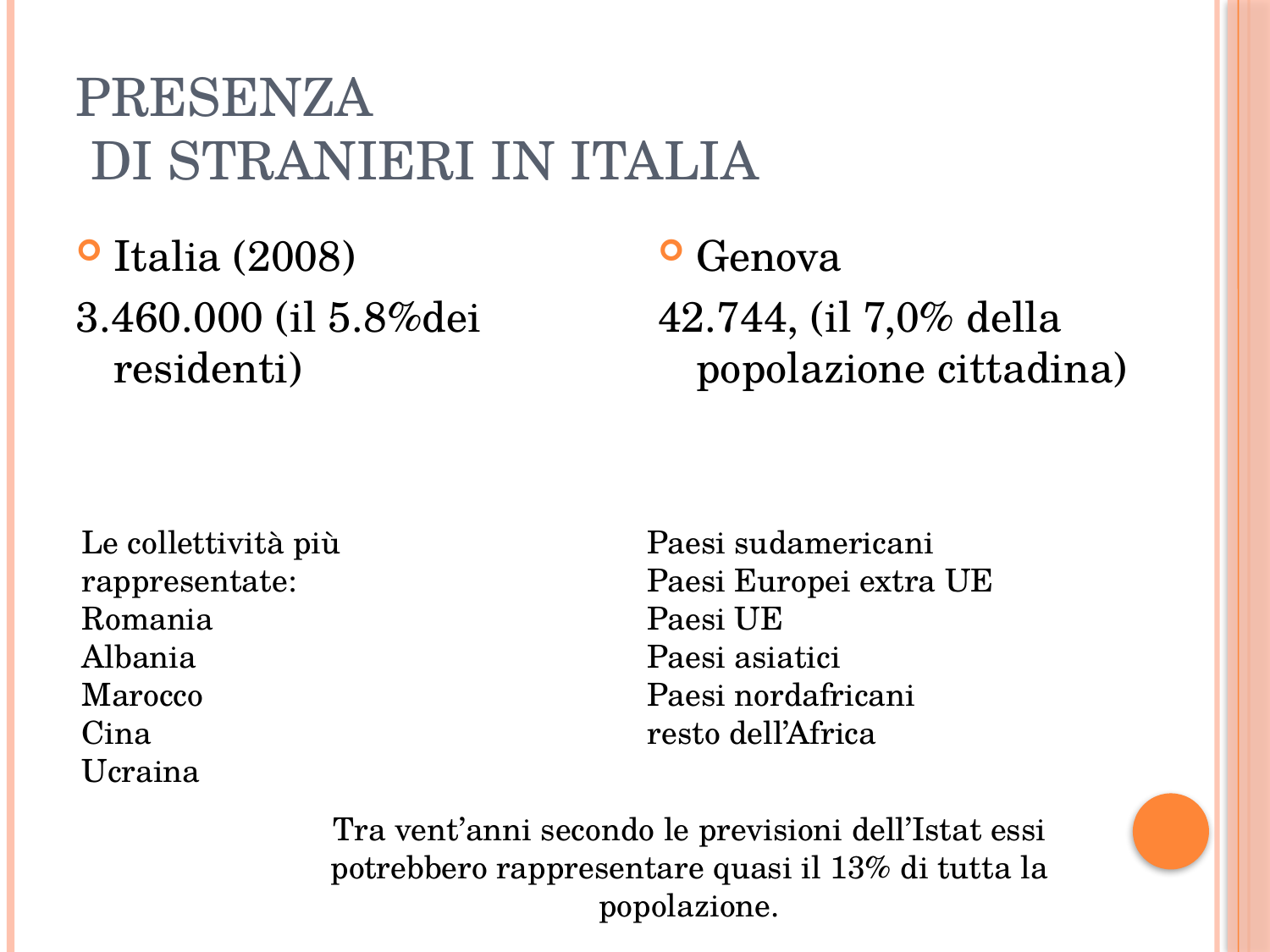

# Presenza di stranieri in Italia
Italia (2008)
3.460.000 (il 5.8%dei residenti)
Genova
42.744, (il 7,0% della popolazione cittadina)
Le collettività più rappresentate:
Romania
Albania
Marocco
Cina
Ucraina
Paesi sudamericani
Paesi Europei extra UE
Paesi UE
Paesi asiatici
Paesi nordafricani
resto dell’Africa

Tra vent’anni secondo le previsioni dell’Istat essi potrebbero rappresentare quasi il 13% di tutta la popolazione.